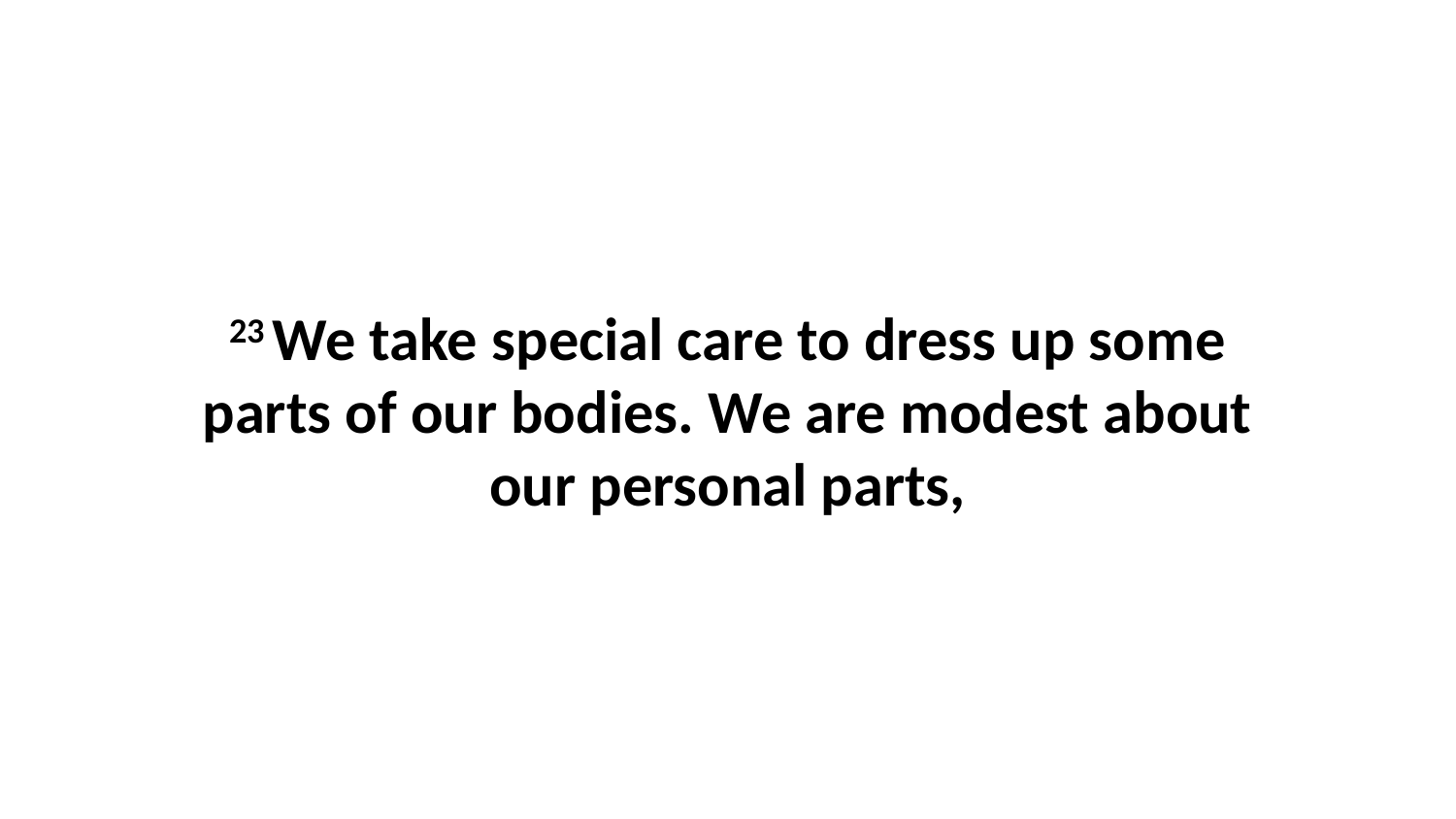

23 We take special care to dress up some parts of our bodies. We are modest about our personal parts,